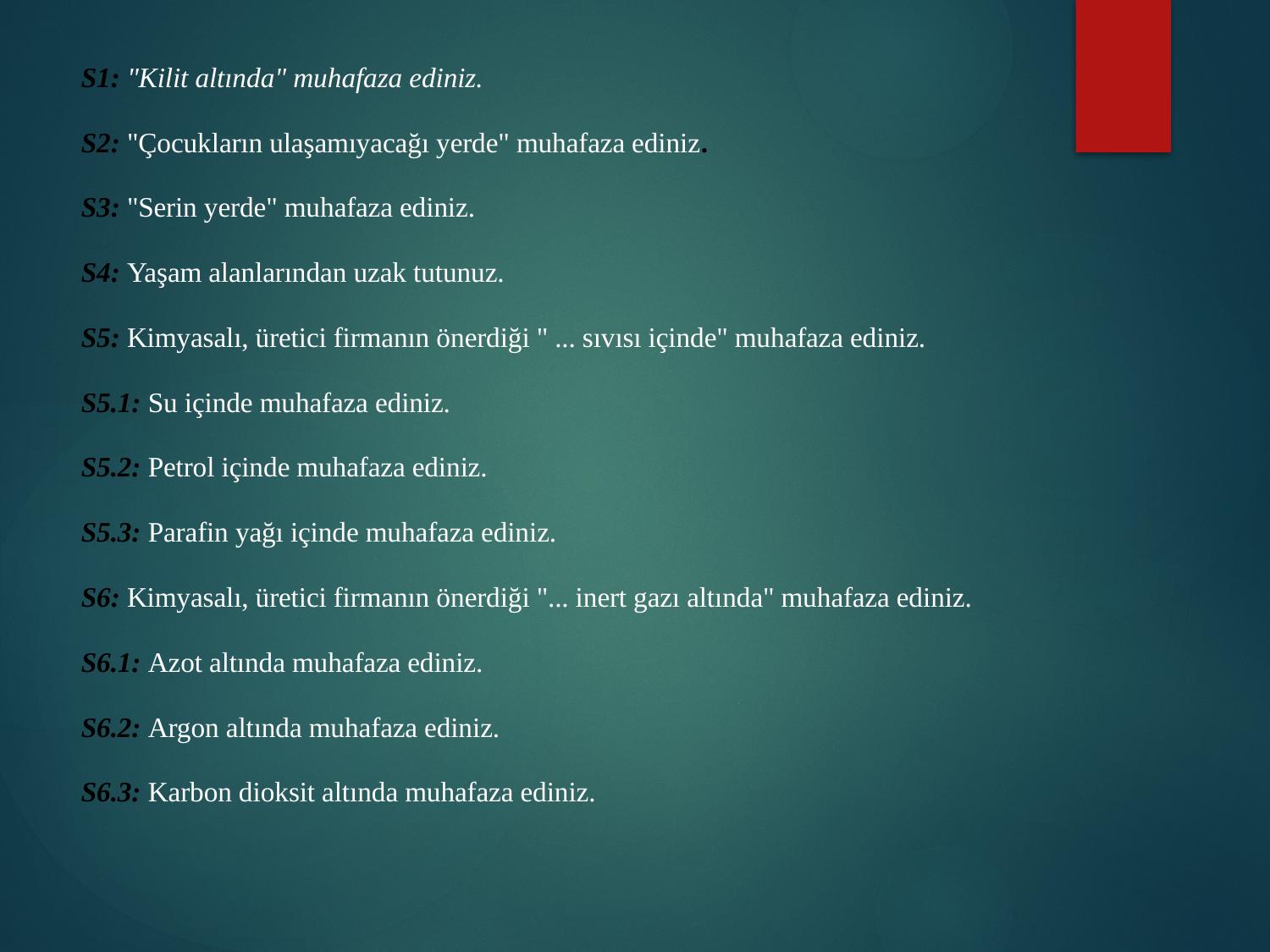

S1: "Kilit altında" muhafaza ediniz.
S2: "Çocukların ulaşamıyacağı yerde" muhafaza ediniz.
S3: "Serin yerde" muhafaza ediniz.
S4: Yaşam alanlarından uzak tutunuz.
S5: Kimyasalı, üretici firmanın önerdiği " ... sıvısı içinde" muhafaza ediniz.
S5.1: Su içinde muhafaza ediniz.
S5.2: Petrol içinde muhafaza ediniz.
S5.3: Parafin yağı içinde muhafaza ediniz.
S6: Kimyasalı, üretici firmanın önerdiği "... inert gazı altında" muhafaza ediniz.
S6.1: Azot altında muhafaza ediniz.
S6.2: Argon altında muhafaza ediniz.
S6.3: Karbon dioksit altında muhafaza ediniz.